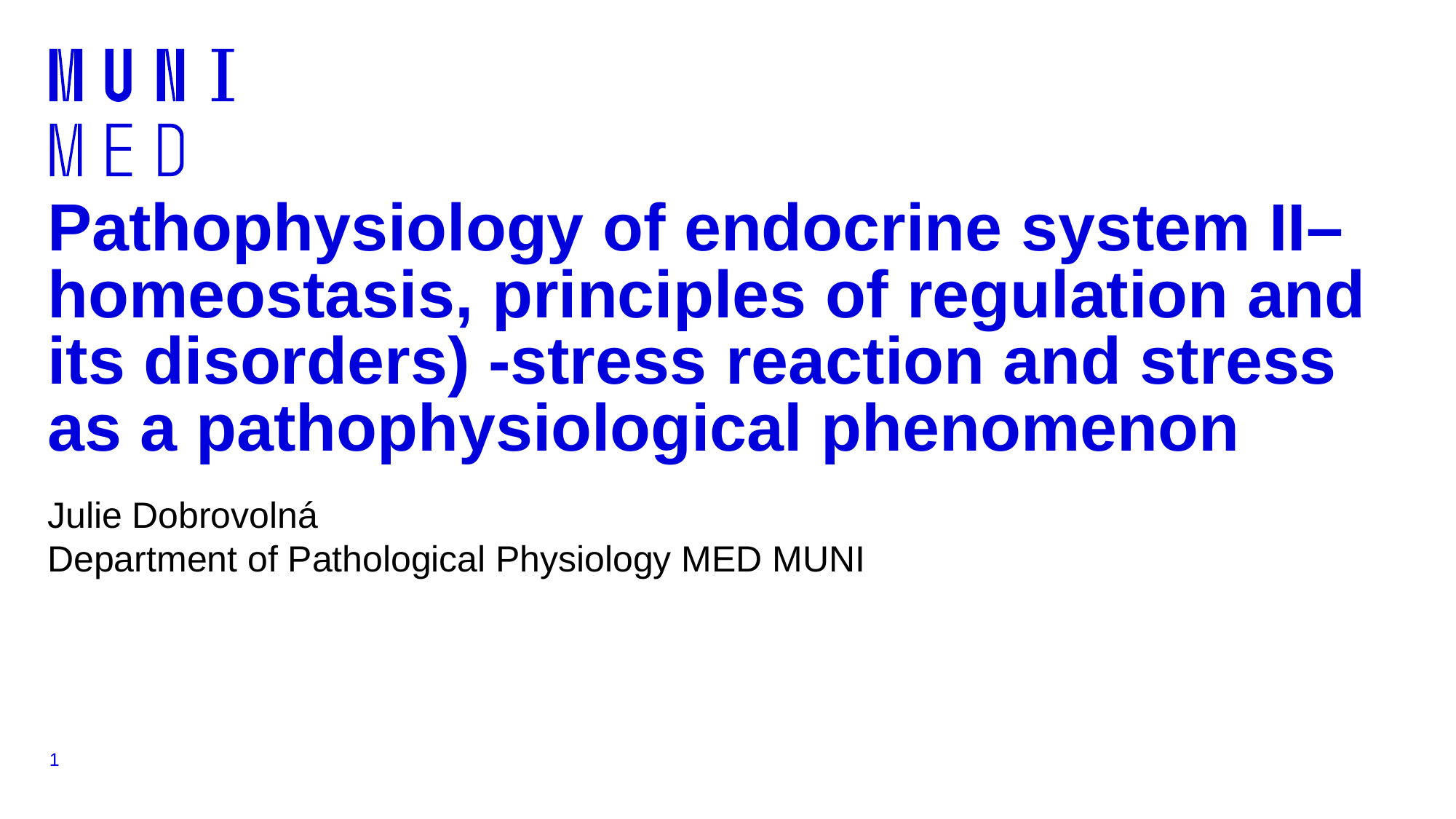

# Pathophysiology of endocrine system II–homeostasis, principles of regulation and its disorders) -stress reaction and stress as a pathophysiological phenomenon
Julie Dobrovolná
Department of Pathological Physiology MED MUNI
1